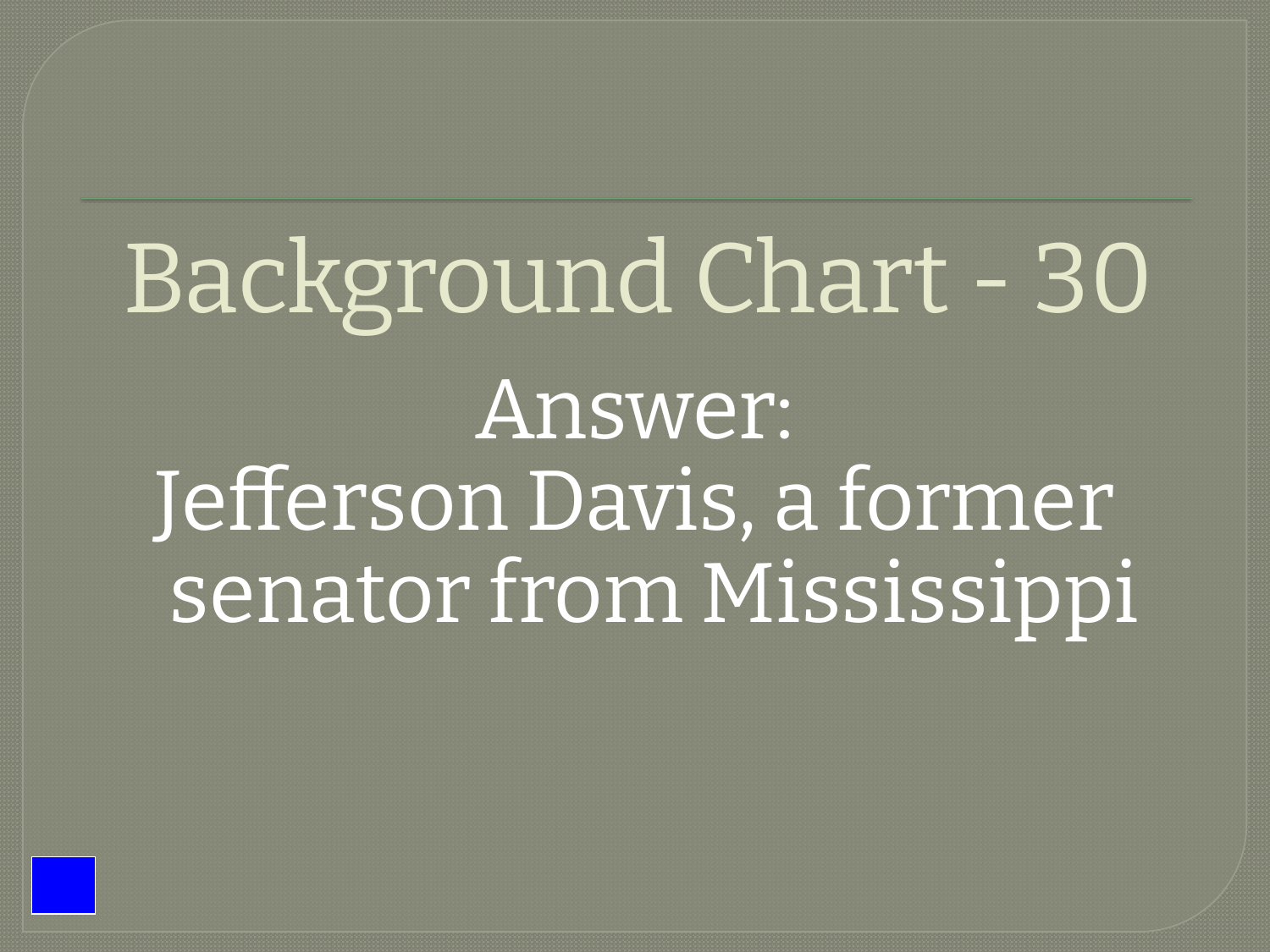

# Background Chart - 30
Answer:
Jefferson Davis, a former senator from Mississippi